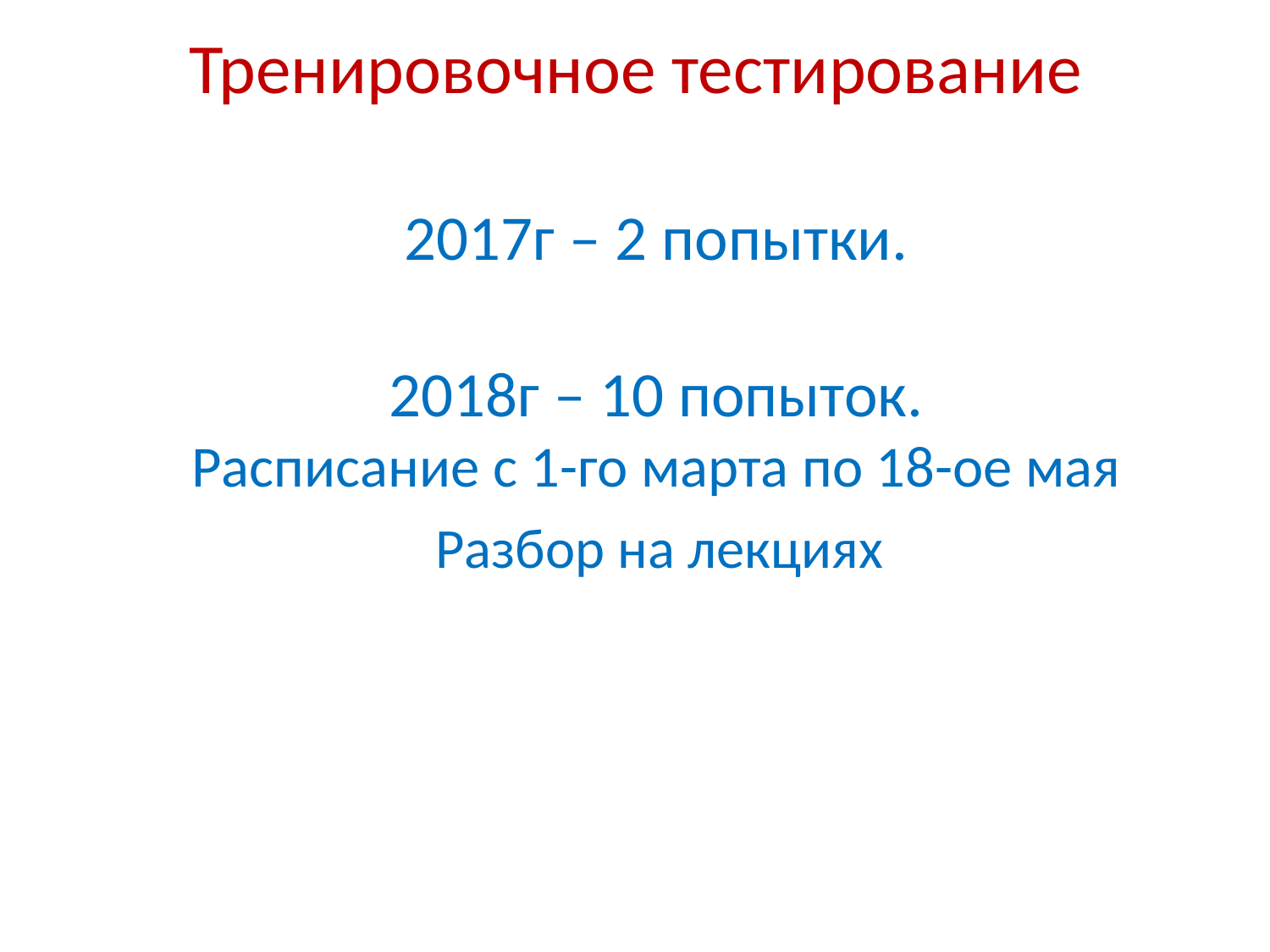

# Тренировочное тестирование
2017г – 2 попытки.
2018г – 10 попыток.
Расписание с 1-го марта по 18-ое мая
Разбор на лекциях